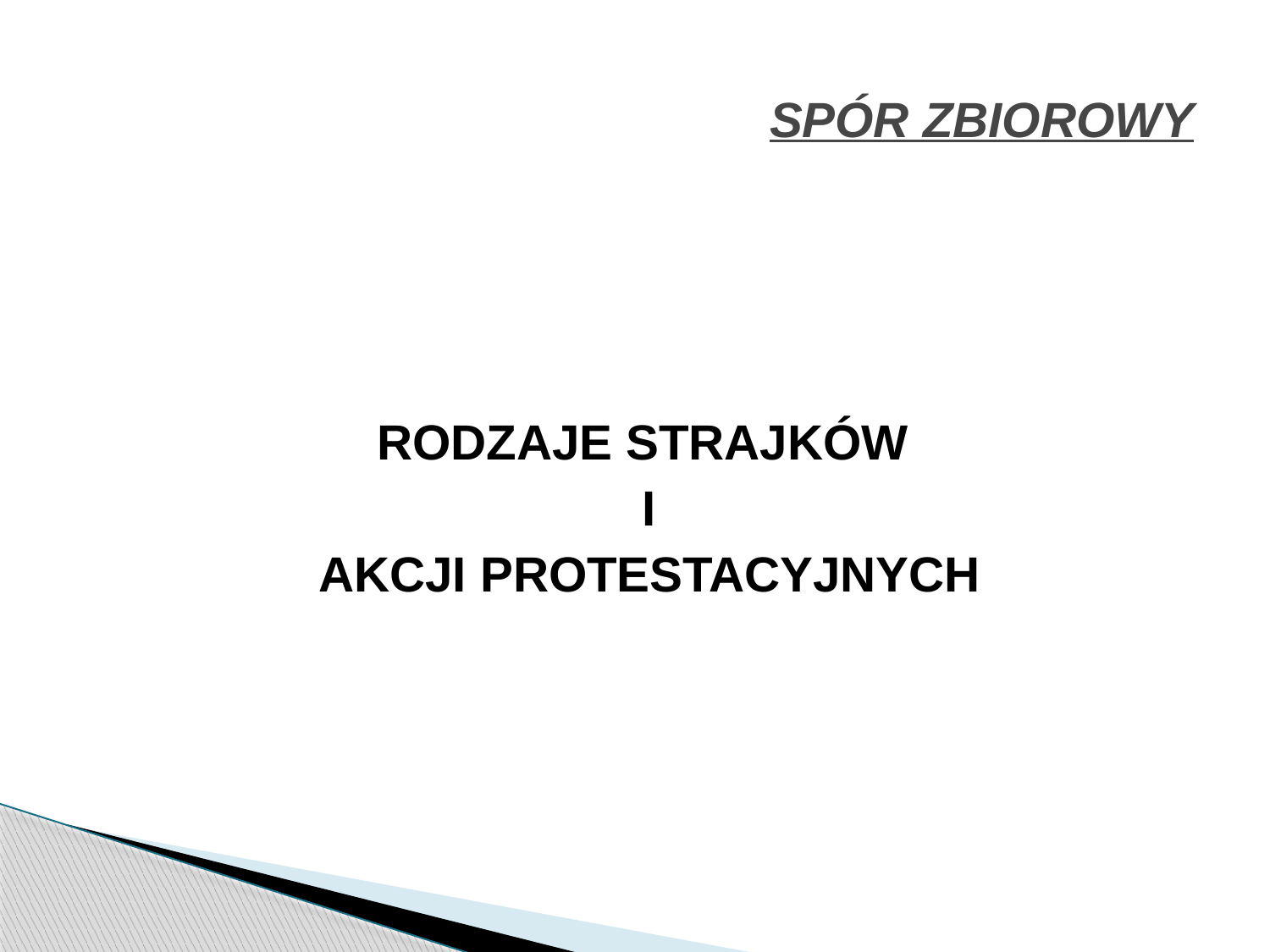

# SPÓR ZBIOROWY

RODZAJE STRAJKÓW
 I
 AKCJI PROTESTACYJNYCH